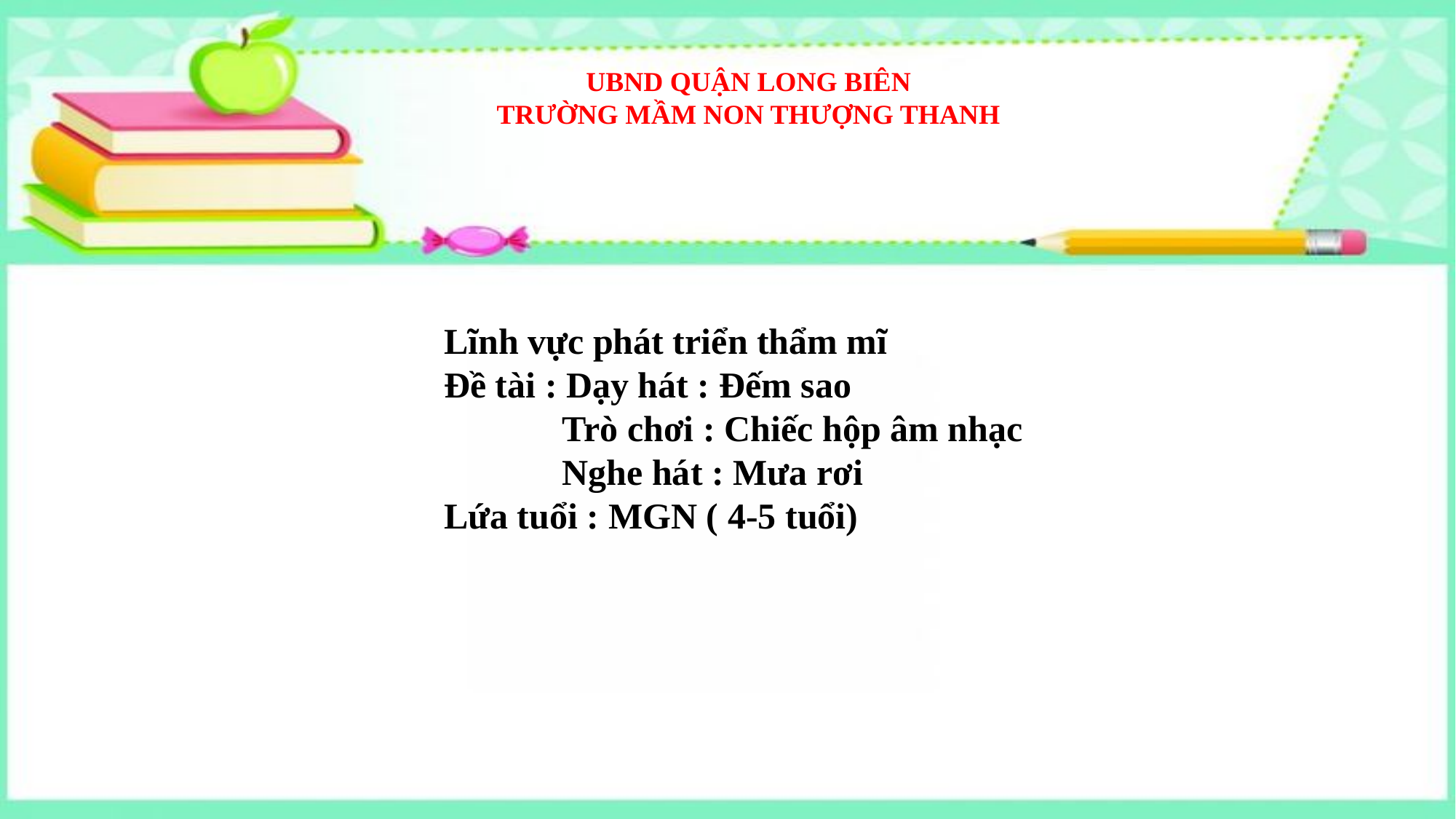

UBND QUẬN LONG BIÊN
TRƯỜNG MẦM NON THƯỢNG THANH
Lĩnh vực phát triển thẩm mĩ
Đề tài : Dạy hát : Đếm sao
             Trò chơi : Chiếc hộp âm nhạc
             Nghe hát : Mưa rơi
Lứa tuổi : MGN ( 4-5 tuổi)